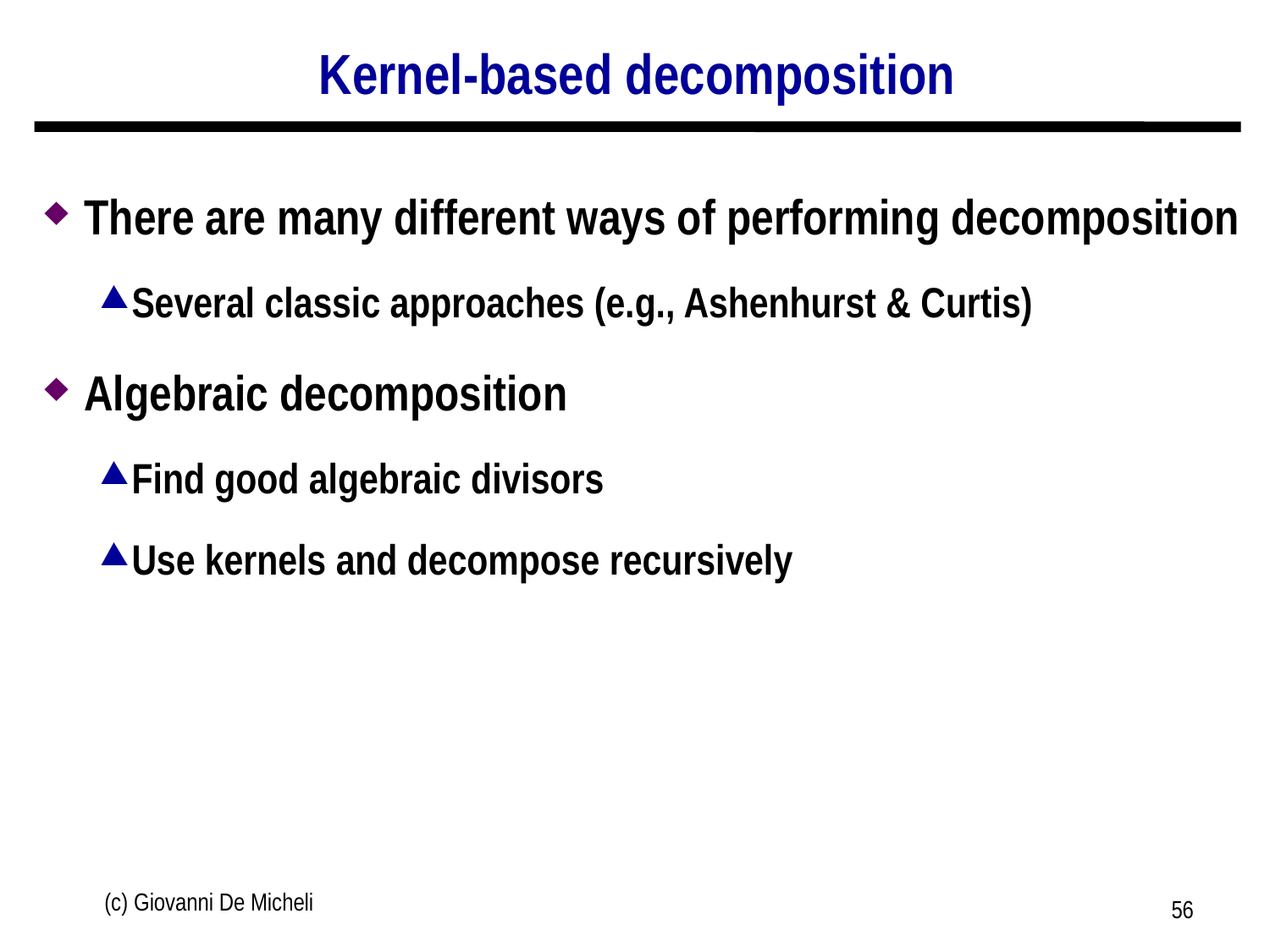

# Kernel-based decomposition
There are many different ways of performing decomposition
Several classic approaches (e.g., Ashenhurst & Curtis)
Algebraic decomposition
Find good algebraic divisors
Use kernels and decompose recursively
(c) Giovanni De Micheli
56